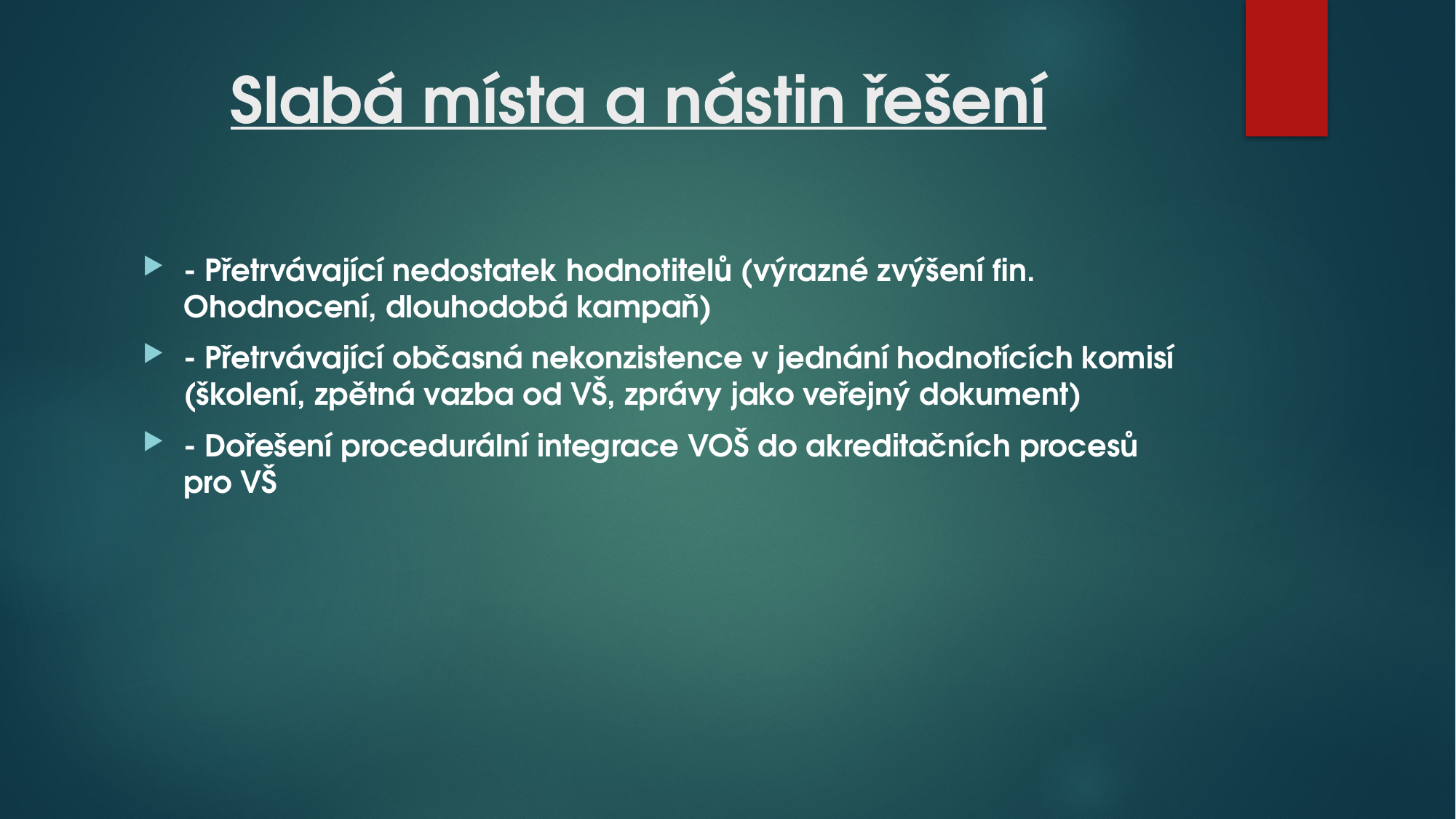

# Slabá místa a nástin řešení
- Přetrvávající nedostatek hodnotitelů (výrazné zvýšení fin. Ohodnocení, dlouhodobá kampaň)
- Přetrvávající občasná nekonzistence v jednání hodnotících komisí (školení, zpětná vazba od VŠ, zprávy jako veřejný dokument)
- Dořešení procedurální integrace VOŠ do akreditačních procesů pro VŠ